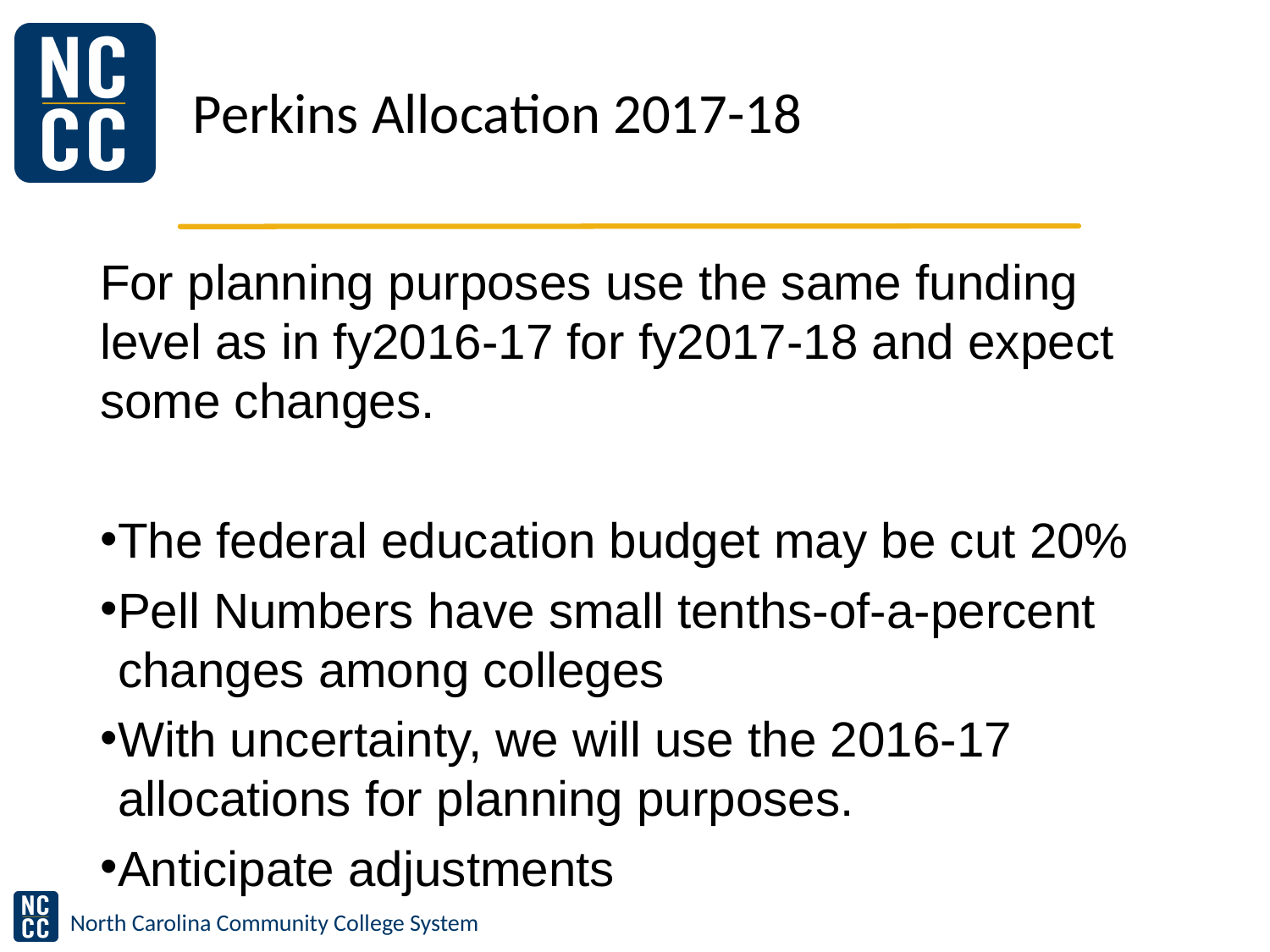

# Perkins Allocation 2017-18
For planning purposes use the same funding level as in fy2016-17 for fy2017-18 and expect some changes.

The federal education budget may be cut 20%
Pell Numbers have small tenths-of-a-percent changes among colleges
With uncertainty, we will use the 2016-17 allocations for planning purposes.
Anticipate adjustments